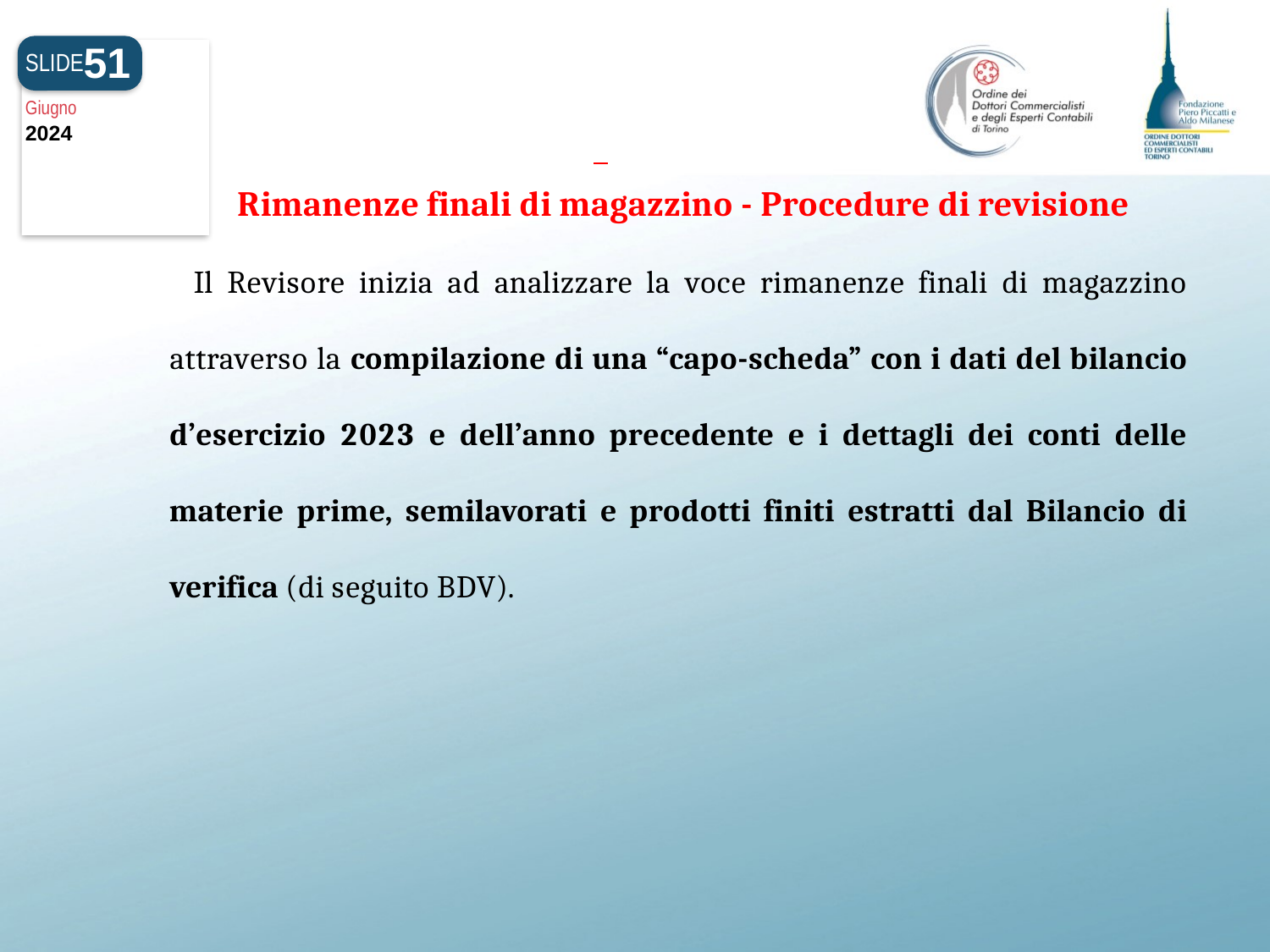

51
SLIDE

Giugno
2024

#

Rimanenze finali di magazzino - Procedure di revisione
Il Revisore inizia ad analizzare la voce rimanenze finali di magazzino attraverso la compilazione di una “capo-scheda” con i dati del bilancio d’esercizio 2023 e dell’anno precedente e i dettagli dei conti delle materie prime, semilavorati e prodotti finiti estratti dal Bilancio di verifica (di seguito BDV).